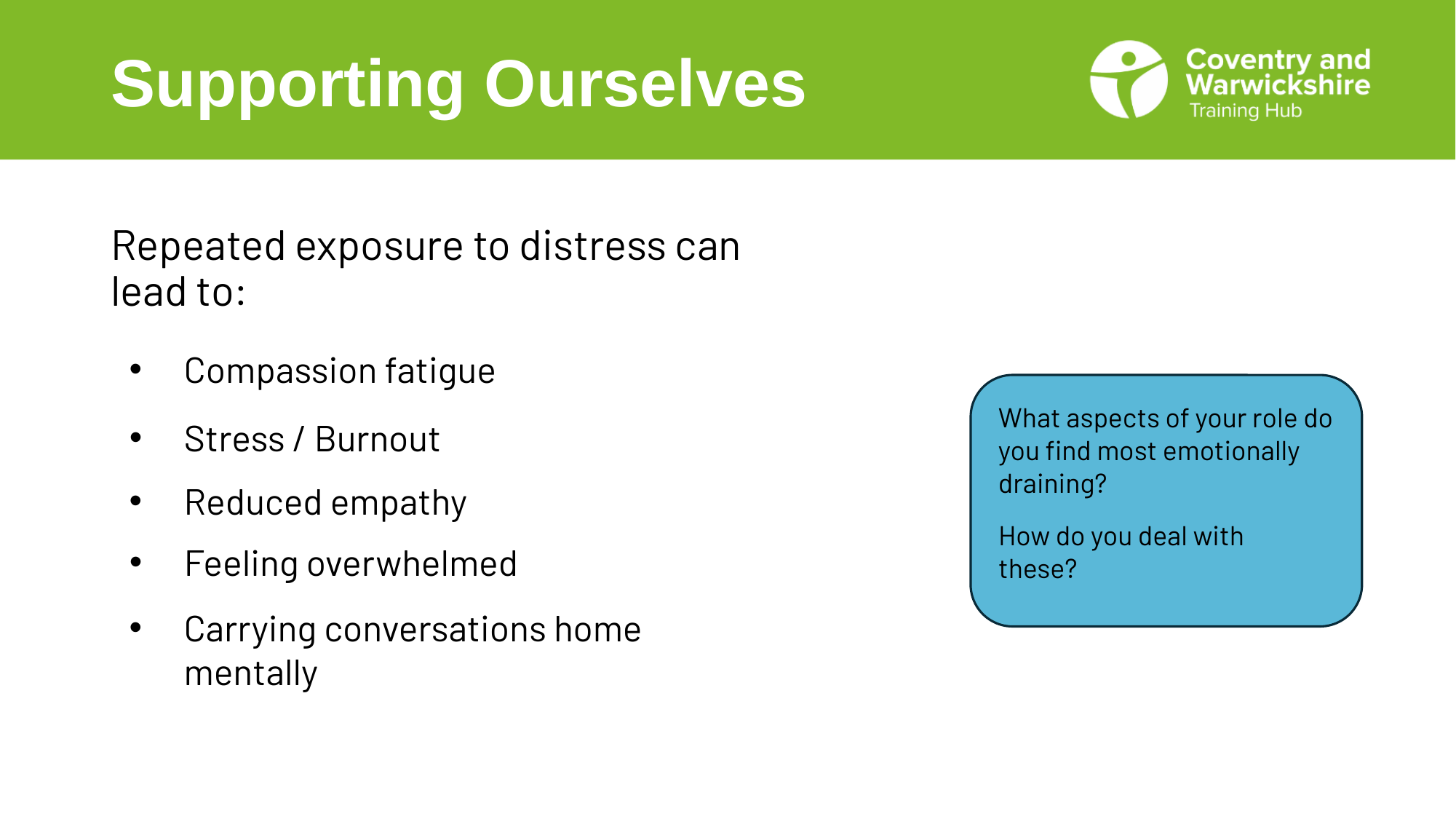

# Supporting Ourselves
Repeated exposure to distress can lead to:
Compassion fatigue

What aspects of your role do you find most emotionally draining?​
Stress / Burnout
Reduced empathy
How do you deal with these?
Feeling overwhelmed
Carrying conversations home mentally